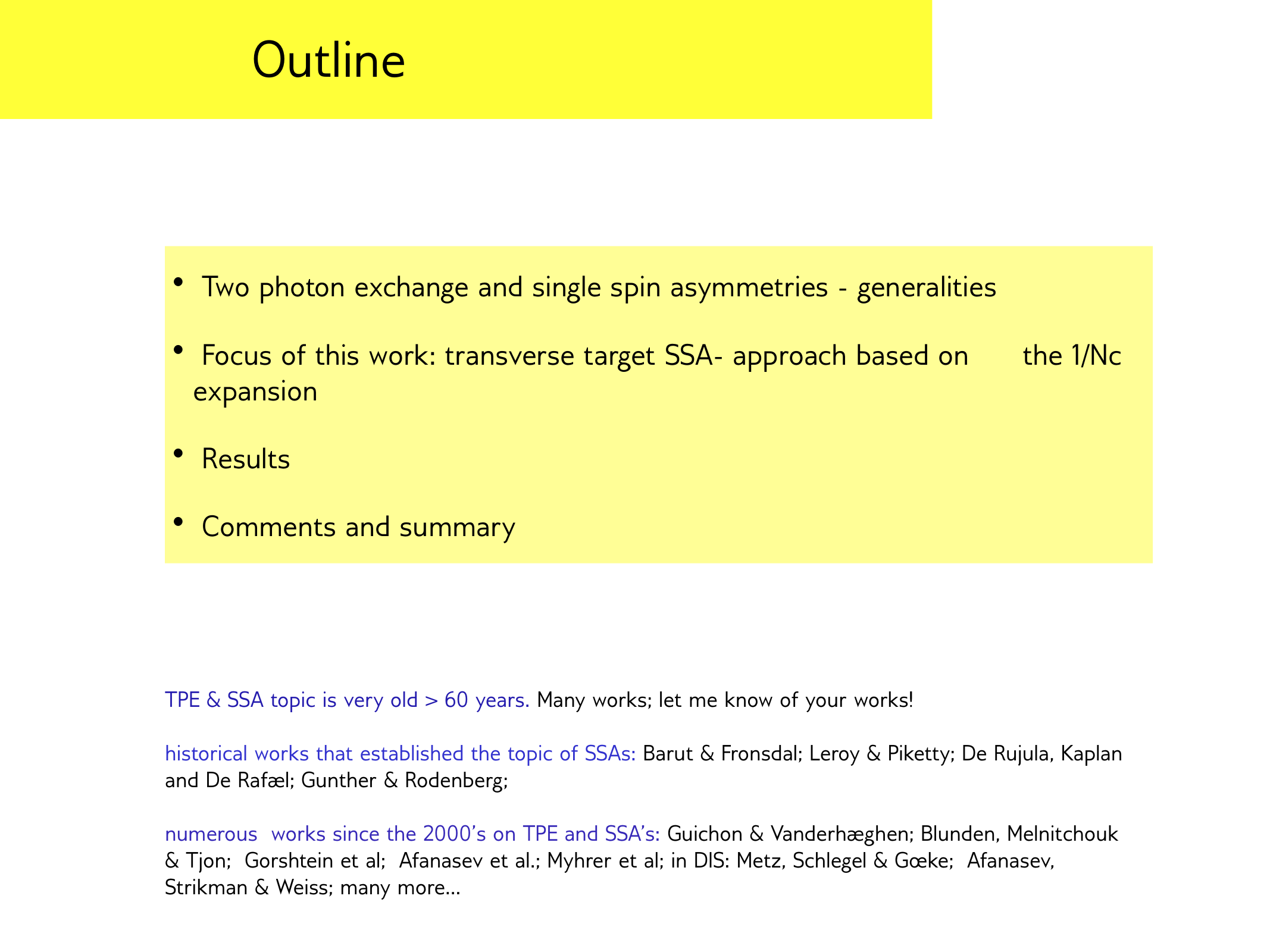

Outline
 Two photon exchange and single spin asymmetries - generalities
 Focus of this work: transverse target SSA- approach based on      the 1/Nc expansion
 Results
 Comments and summary
TPE & SSA topic is very old > 60 years. Many works; let me know of your works!

historical works that established the topic of SSAs: Barut & Fronsdal; Leroy & Piketty; De Rujula, Kaplan and De Rafael; Gunther & Rodenberg;

numerous  works since the 2000’s on TPE and SSA’s: Guichon & Vanderhaeghen; Blunden, Melnitchouk & Tjon;  Gorshtein et al;  Afanasev et al.; Myhrer et al; in DIS: Metz, Schlegel & Goeke;  Afanasev, Strikman & Weiss; many more...